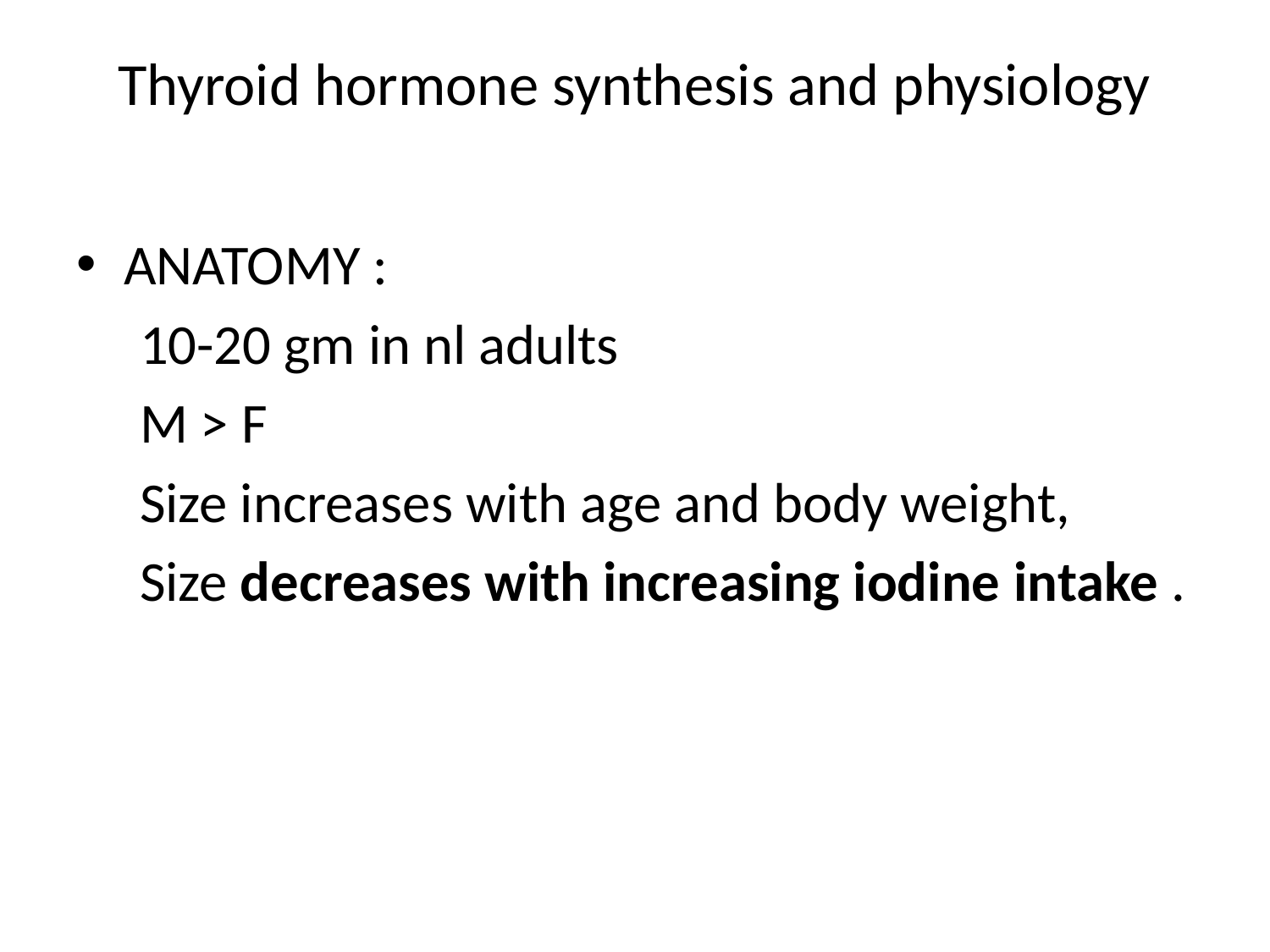

# Thyroid hormone synthesis and physiology
ANATOMY :
     10-20 gm in nl adults
     M > F
     Size increases with age and body weight,
     Size decreases with increasing iodine intake .